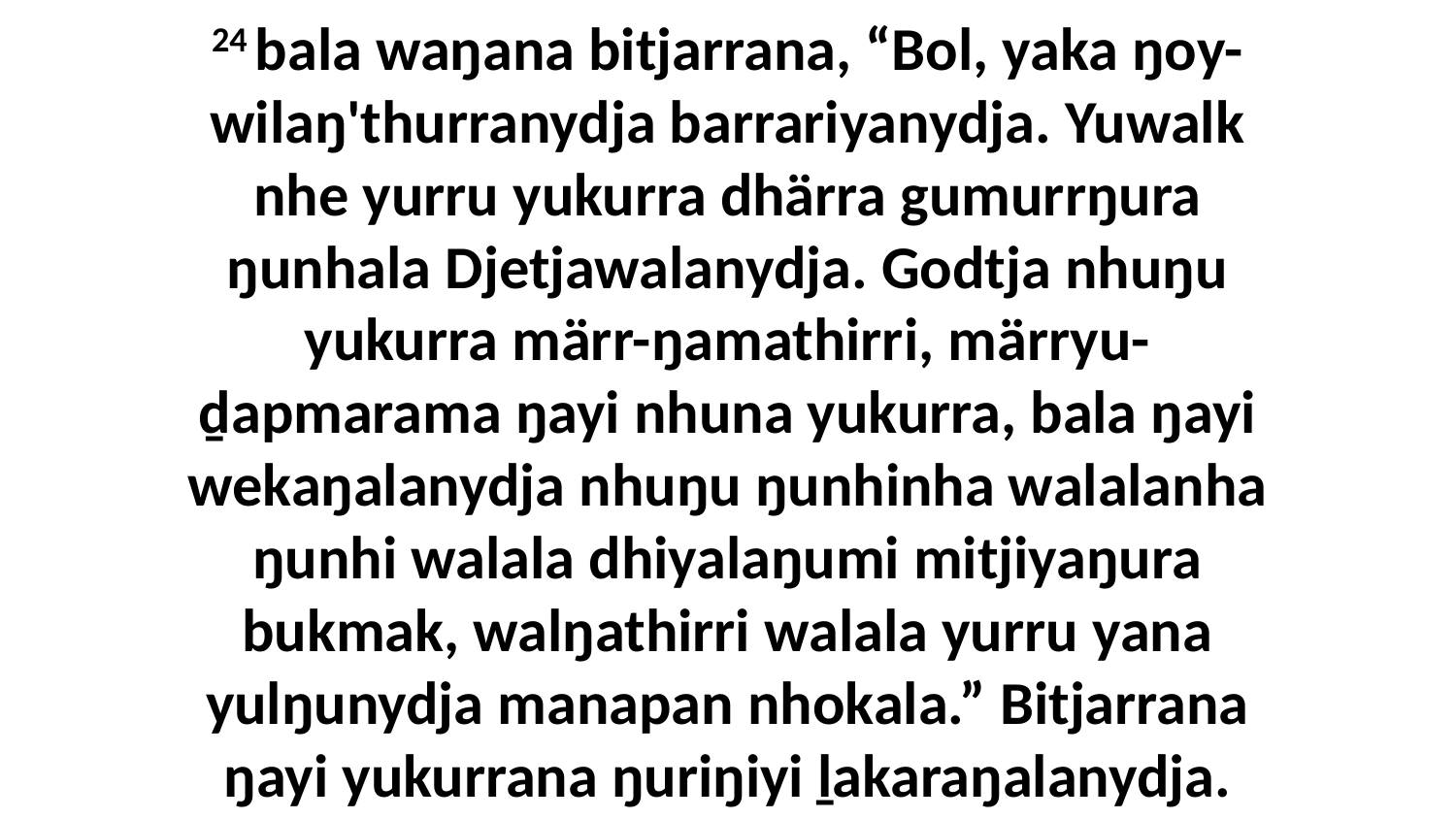

24 bala waŋana bitjarrana, “Bol, yaka ŋoy-wilaŋ'thurranydja barrariyanydja. Yuwalk nhe yurru yukurra dhärra gumurrŋura ŋunhala Djetjawalanydja. Godtja nhuŋu yukurra märr-ŋamathirri, märryu-ḏapmarama ŋayi nhuna yukurra, bala ŋayi wekaŋalanydja nhuŋu ŋunhinha walalanha ŋunhi walala dhiyalaŋumi mitjiyaŋura bukmak, walŋathirri walala yurru yana yulŋunydja manapan nhokala.” Bitjarrana ŋayi yukurrana ŋuriŋiyi ḻakaraŋalanydja.